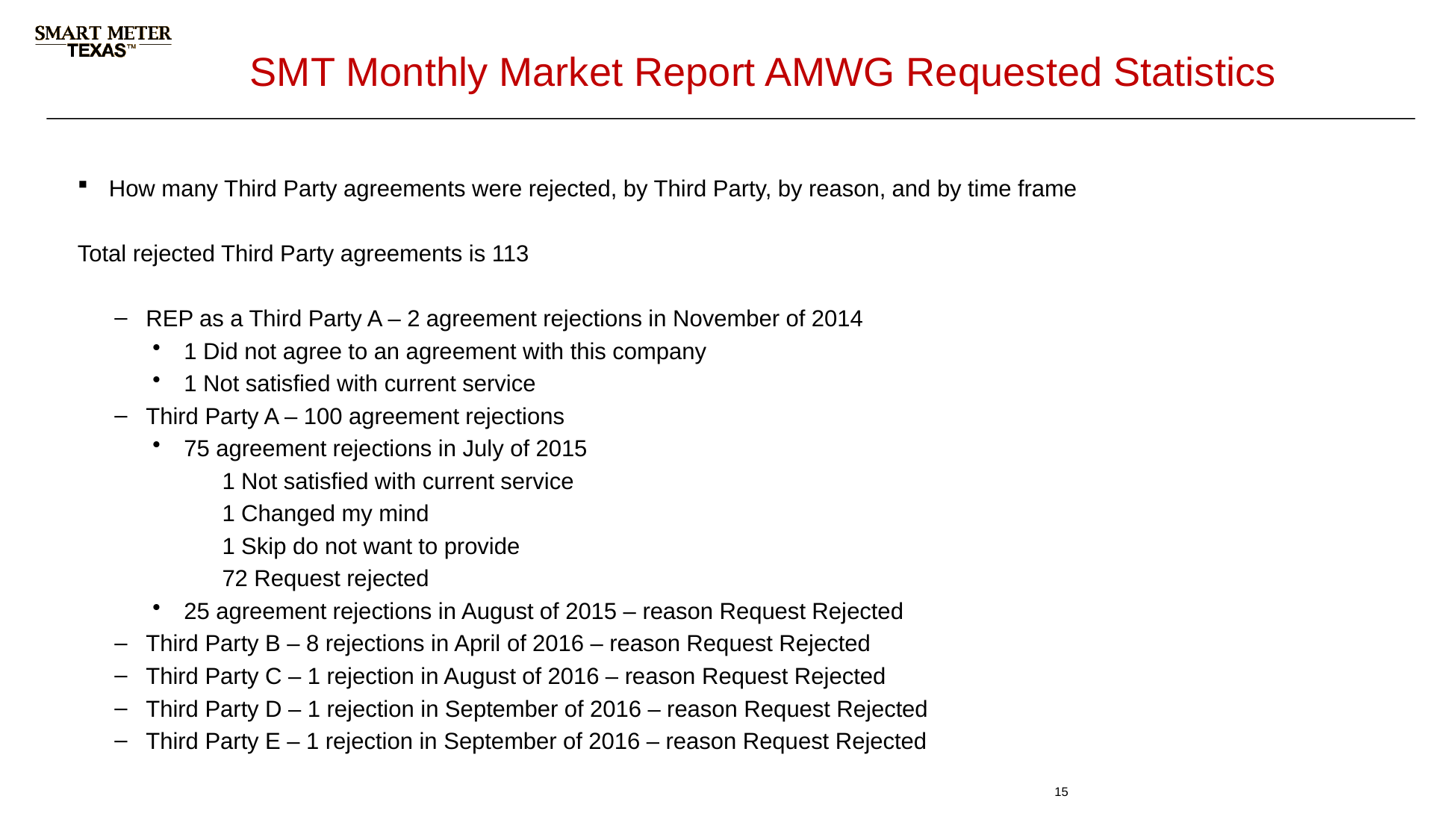

# SMT Monthly Market Report AMWG Requested Statistics
How many Third Party agreements were rejected, by Third Party, by reason, and by time frame

Total rejected Third Party agreements is 113

REP as a Third Party A – 2 agreement rejections in November of 2014
1 Did not agree to an agreement with this company
1 Not satisfied with current service
Third Party A – 100 agreement rejections
75 agreement rejections in July of 2015
1 Not satisfied with current service
1 Changed my mind
1 Skip do not want to provide
72 Request rejected
25 agreement rejections in August of 2015 – reason Request Rejected
Third Party B – 8 rejections in April of 2016 – reason Request Rejected
Third Party C – 1 rejection in August of 2016 – reason Request Rejected
Third Party D – 1 rejection in September of 2016 – reason Request Rejected
Third Party E – 1 rejection in September of 2016 – reason Request Rejected

15